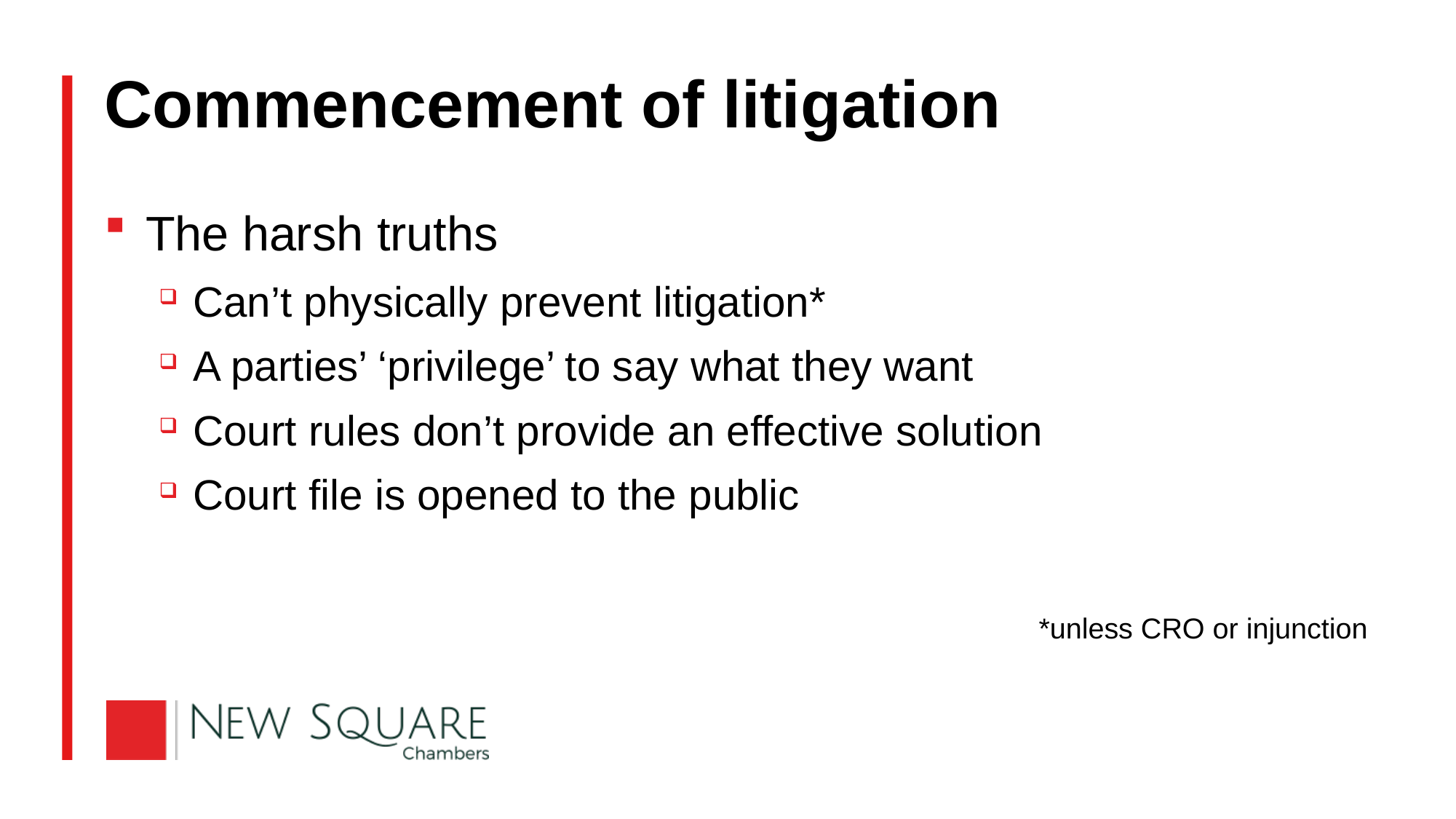

# Commencement of litigation
The harsh truths
Can’t physically prevent litigation*
A parties’ ‘privilege’ to say what they want
Court rules don’t provide an effective solution
Court file is opened to the public

							      *unless CRO or injunction